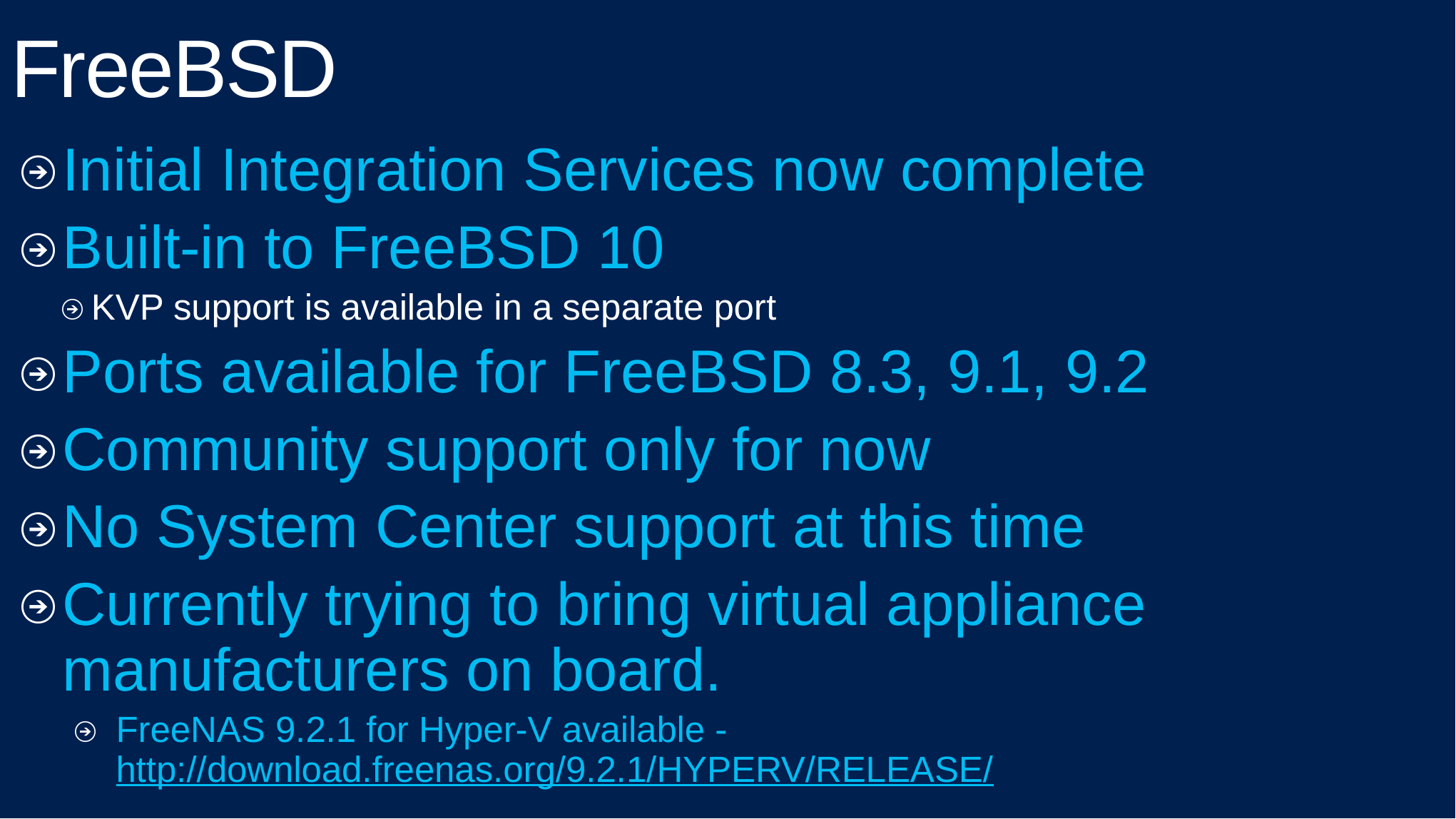

# FreeBSD
Initial Integration Services now complete
Built-in to FreeBSD 10
KVP support is available in a separate port
Ports available for FreeBSD 8.3, 9.1, 9.2
Community support only for now
No System Center support at this time
Currently trying to bring virtual appliance manufacturers on board.
FreeNAS 9.2.1 for Hyper-V available - http://download.freenas.org/9.2.1/HYPERV/RELEASE/